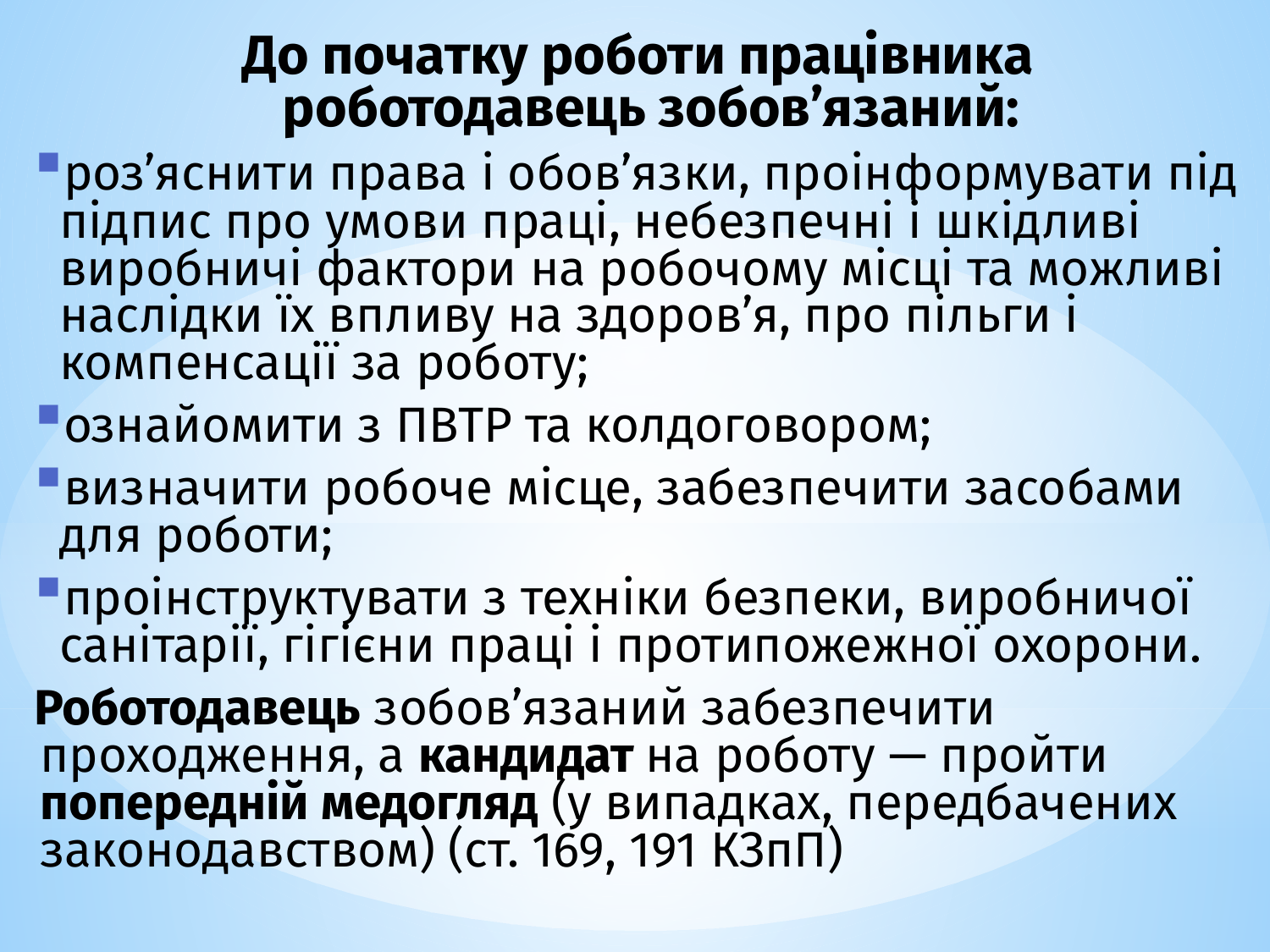

До початку роботи працівника
роботодавець зобов’язаний:
роз’яснити права і обов’язки, проінформувати під підпис про умови праці, небезпечні і шкідливі виробничі фактори на робочому місці та можливі наслідки їх впливу на здоров’я, про пільги і компенсації за роботу;
ознайомити з ПВТР та колдоговором;
визначити робоче місце, забезпечити засобами для роботи;
проінструктувати з техніки безпеки, виробничої санітарії, гігієни праці і протипожежної охорони.
Роботодавець зобов’язаний забезпечити проходження, а кандидат на роботу — пройти попередній медогляд (у випадках, передбачених законодавством) (ст. 169, 191 КЗпП)